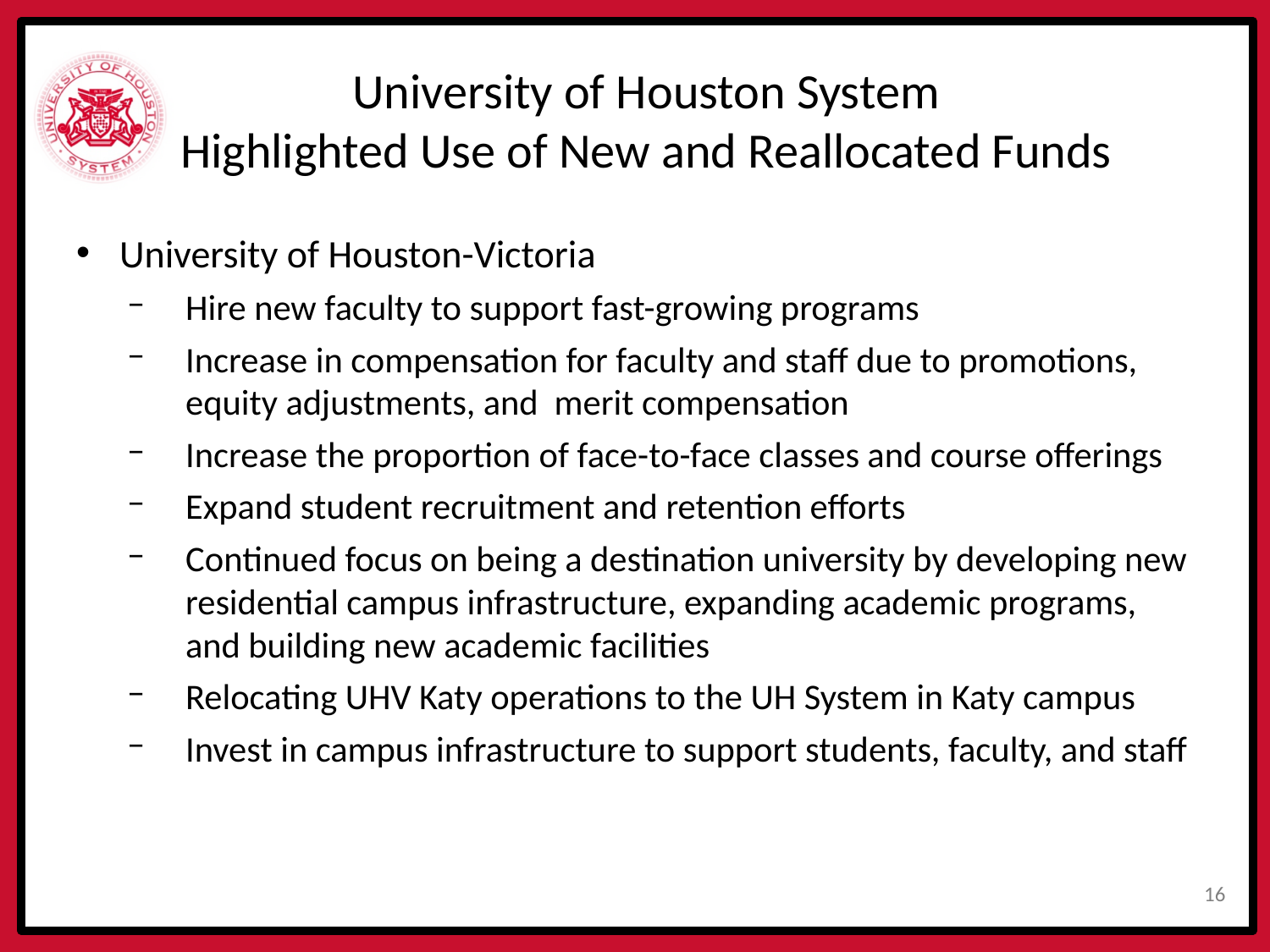

University of Houston System
Highlighted Use of New and Reallocated Funds
University of Houston-Victoria
Hire new faculty to support fast-growing programs
Increase in compensation for faculty and staff due to promotions, equity adjustments, and  merit compensation
Increase the proportion of face-to-face classes and course offerings
Expand student recruitment and retention efforts
Continued focus on being a destination university by developing new residential campus infrastructure, expanding academic programs, and building new academic facilities
Relocating UHV Katy operations to the UH System in Katy campus
Invest in campus infrastructure to support students, faculty, and staff

16